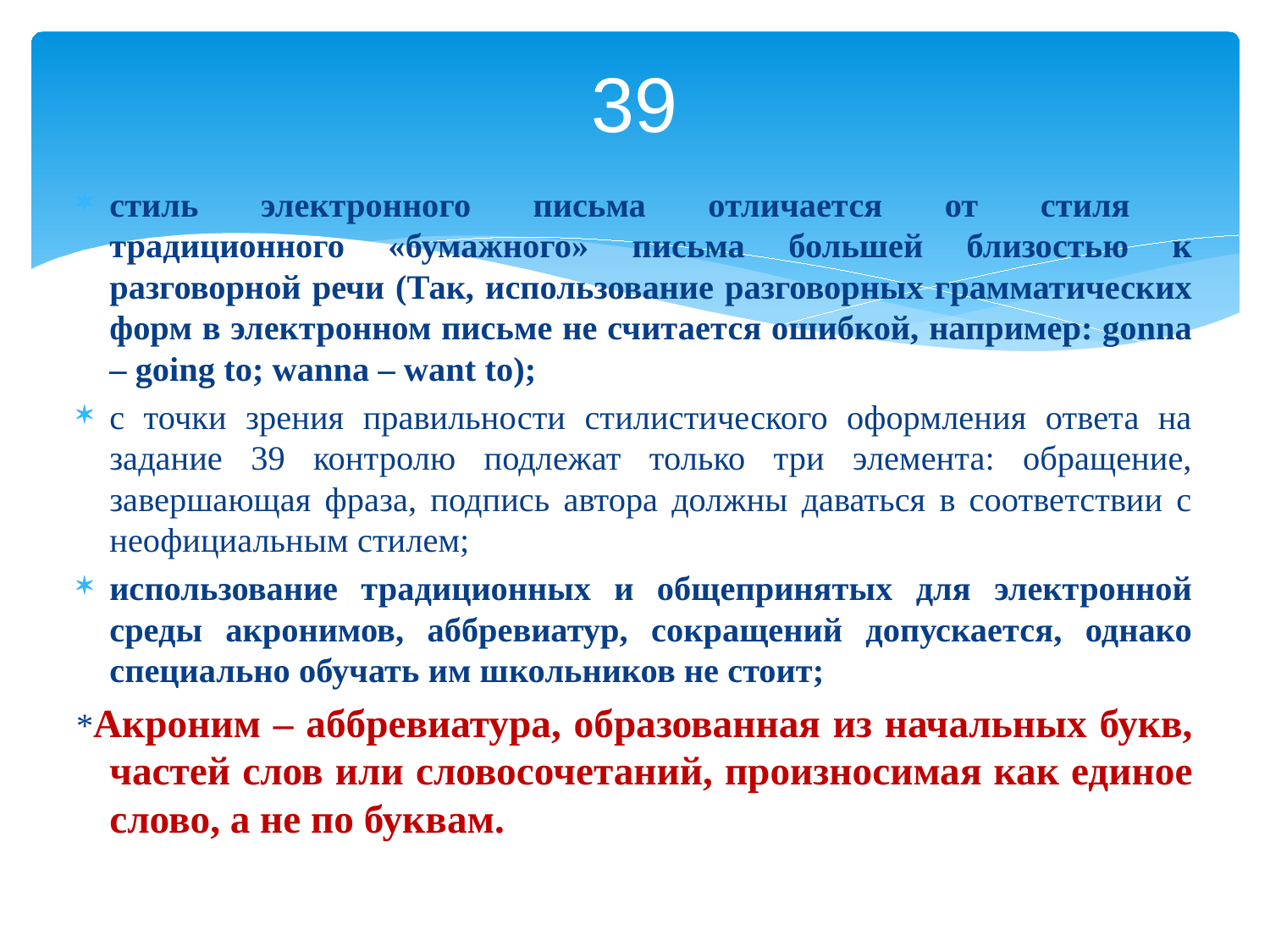

# 39
стиль электронного письма отличается от стиля
традиционного «бумажного» письма большей близостью к разговорной речи (Так, использование разговорных грамматических форм в электронном письме не считается ошибкой, например: gonna – going to; wanna – want to);
с точки зрения правильности стилистического оформления ответа на задание 39 контролю подлежат только три элемента: обращение, завершающая фраза, подпись автора должны даваться в соответствии с неофициальным стилем;
использование традиционных и общепринятых для электронной среды акронимов, аббревиатур, сокращений допускается, однако специально обучать им школьников не стоит;
*Акроним – аббревиатура, образованная из начальных букв, частей слов или словосочетаний, произносимая как единое слово, а не по буквам.